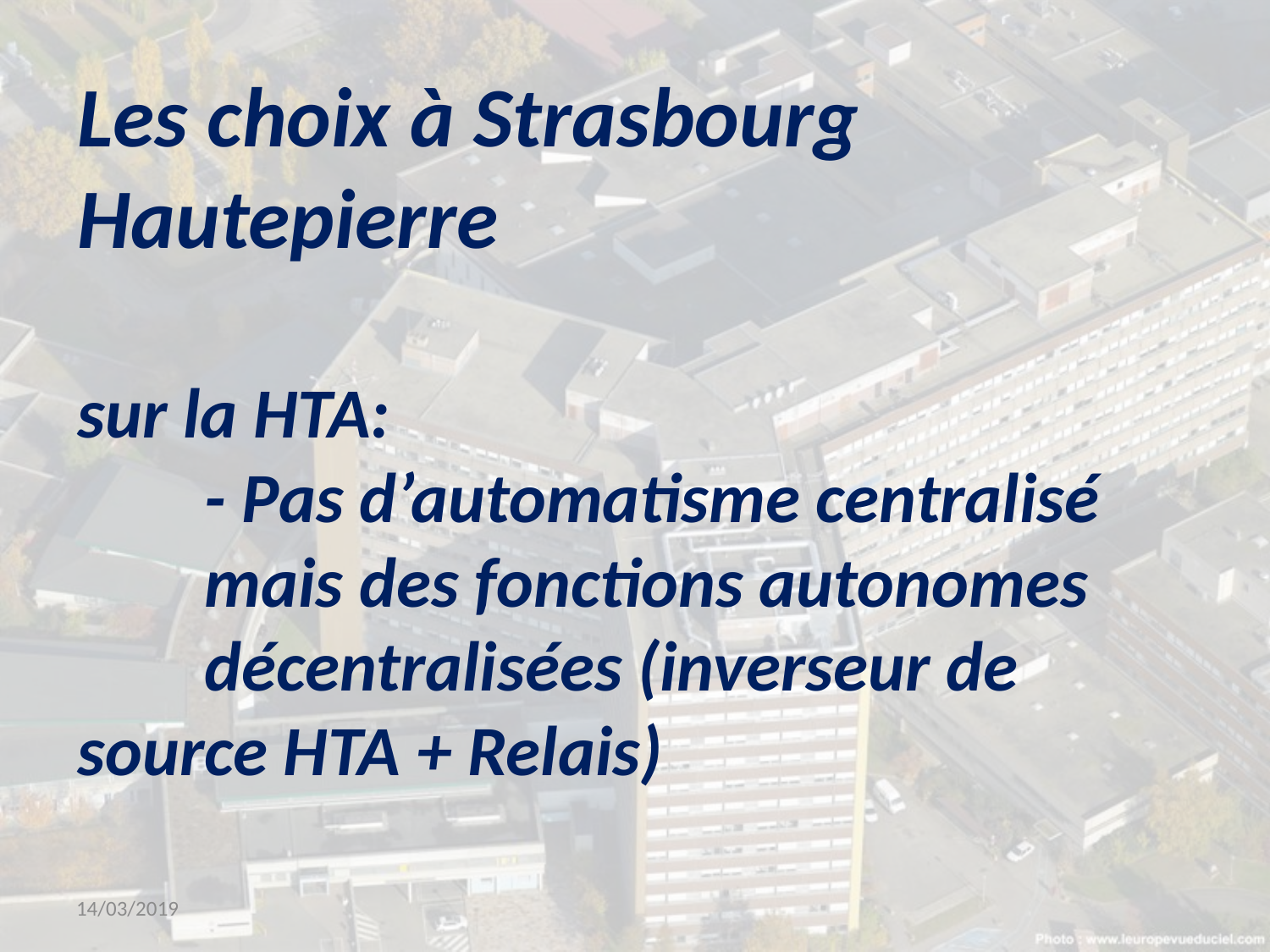

# Les choix à Strasbourg Hautepierre sur la HTA: - Pas d’automatisme centralisé 	mais des fonctions autonomes 	décentralisées (inverseur de 	source HTA + Relais)
14/03/2019